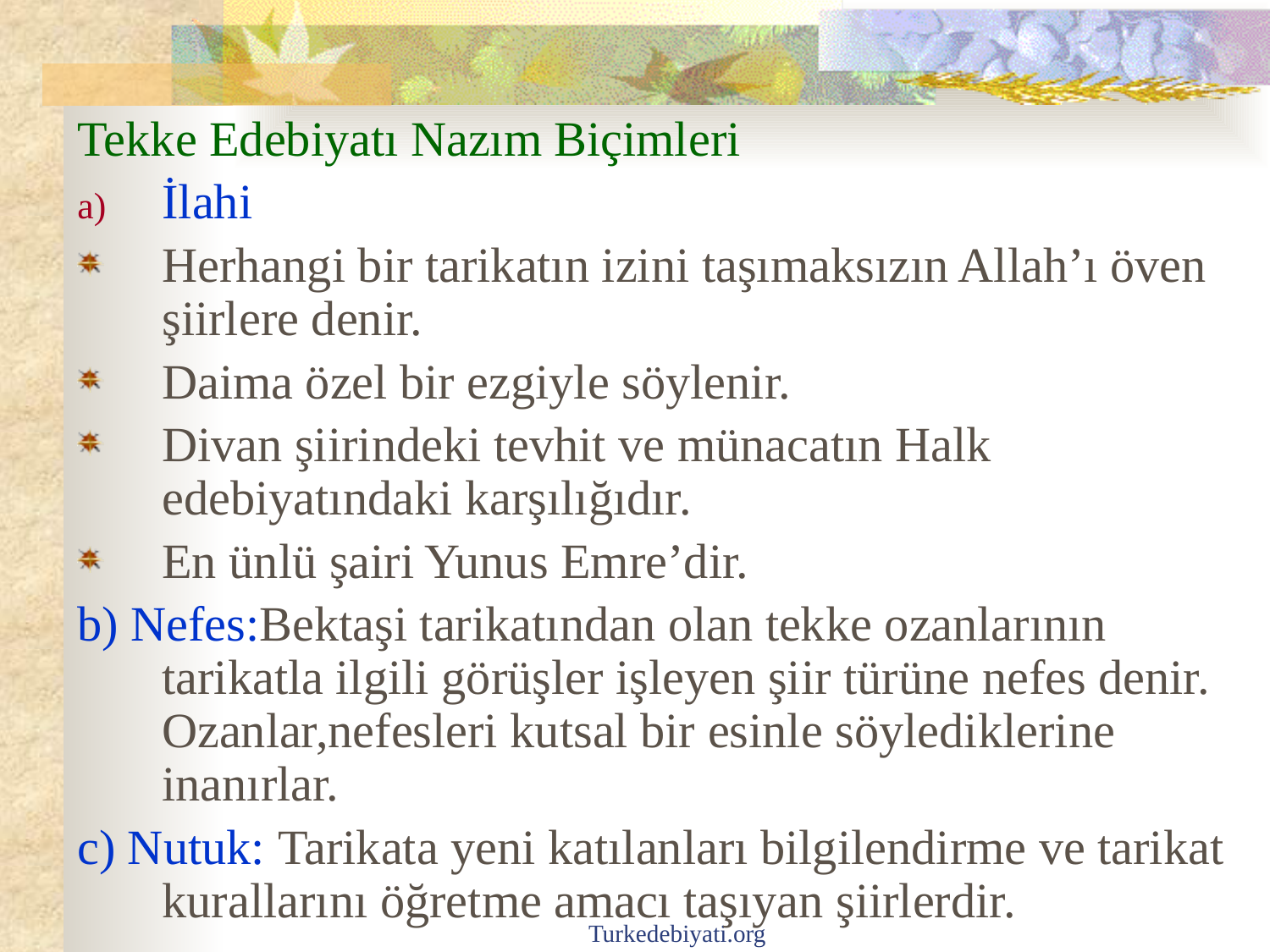

Tekke Edebiyatı Nazım Biçimleri
İlahi
Herhangi bir tarikatın izini taşımaksızın Allah’ı öven şiirlere denir.
Daima özel bir ezgiyle söylenir.
Divan şiirindeki tevhit ve münacatın Halk edebiyatındaki karşılığıdır.
En ünlü şairi Yunus Emre’dir.
b) Nefes:Bektaşi tarikatından olan tekke ozanlarının tarikatla ilgili görüşler işleyen şiir türüne nefes denir. Ozanlar,nefesleri kutsal bir esinle söylediklerine inanırlar.
c) Nutuk: Tarikata yeni katılanları bilgilendirme ve tarikat kurallarını öğretme amacı taşıyan şiirlerdir.
Turkedebiyati.org